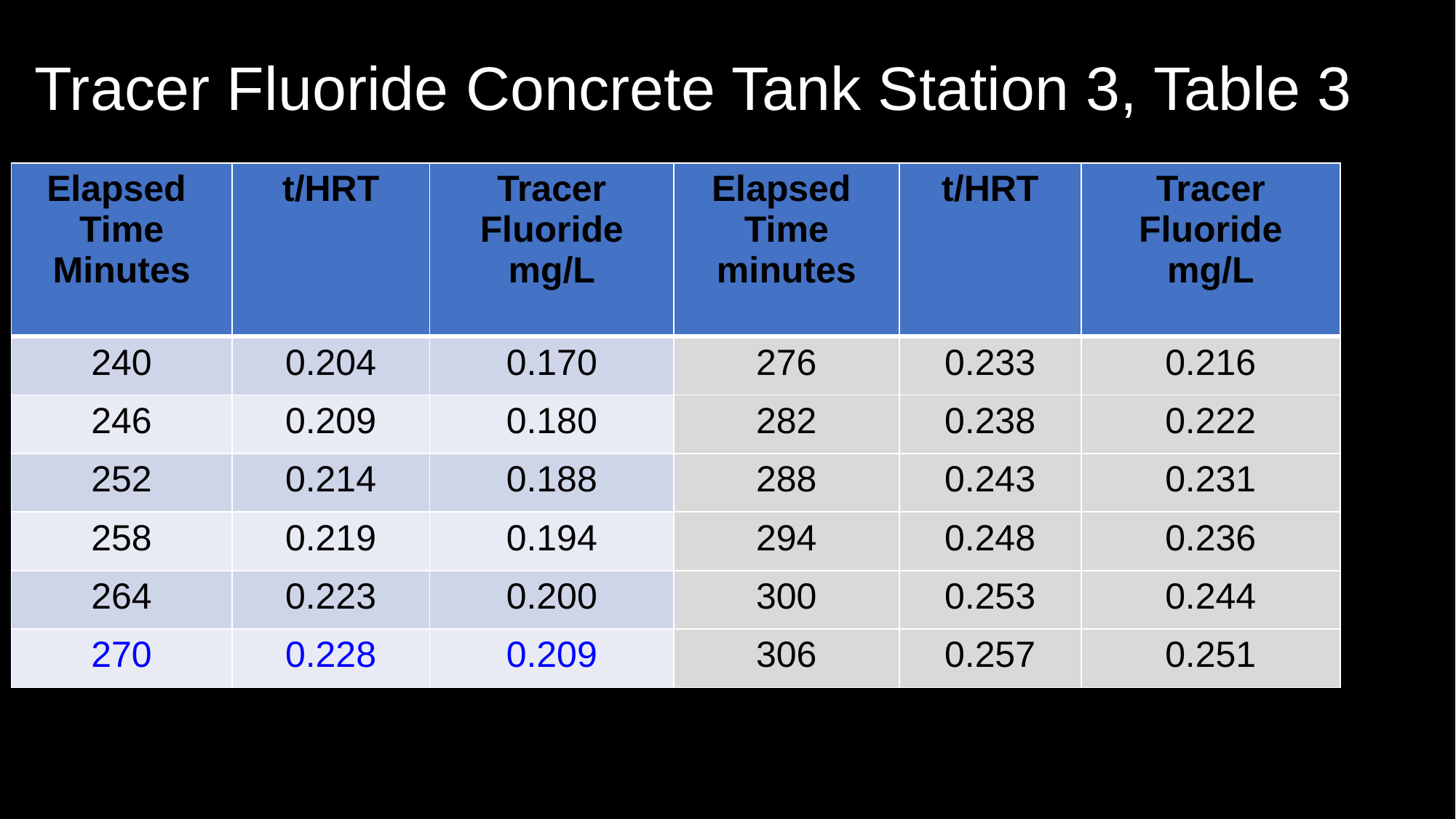

# Tracer Fluoride Concrete Tank Station 3, Table 3
| Elapsed Time Minutes | t/HRT | Tracer Fluoride mg/L | Elapsed Time minutes | t/HRT | Tracer Fluoride mg/L |
| --- | --- | --- | --- | --- | --- |
| 240 | 0.204 | 0.170 | 276 | 0.233 | 0.216 |
| 246 | 0.209 | 0.180 | 282 | 0.238 | 0.222 |
| 252 | 0.214 | 0.188 | 288 | 0.243 | 0.231 |
| 258 | 0.219 | 0.194 | 294 | 0.248 | 0.236 |
| 264 | 0.223 | 0.200 | 300 | 0.253 | 0.244 |
| 270 | 0.228 | 0.209 | 306 | 0.257 | 0.251 |